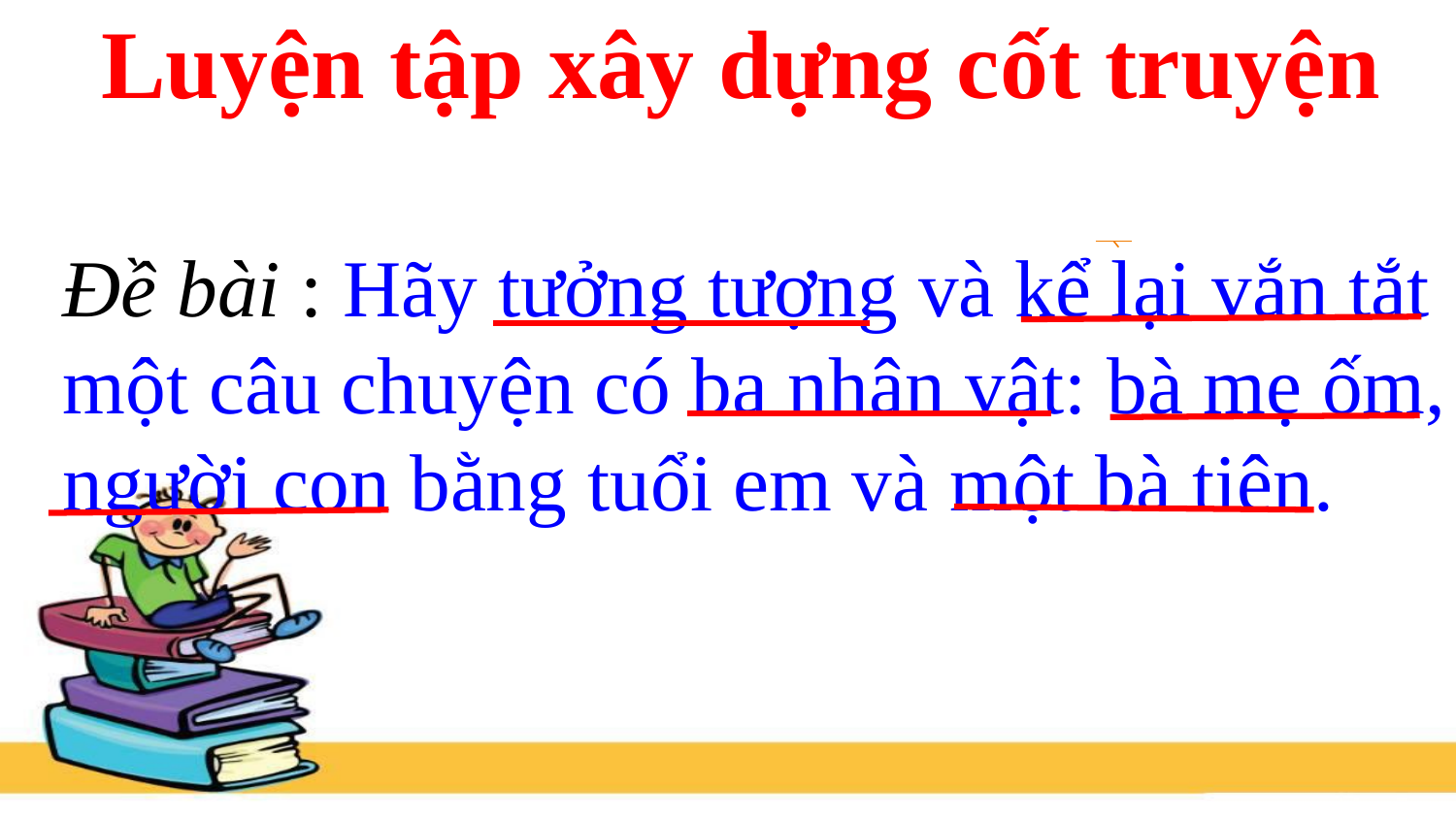

Luyện tập xây dựng cốt truyện
Đề bài : Hãy tưởng tượng và kể lại vắn tắt một câu chuyện có ba nhân vật: bà mẹ ốm, người con bằng tuổi em và một bà tiên.